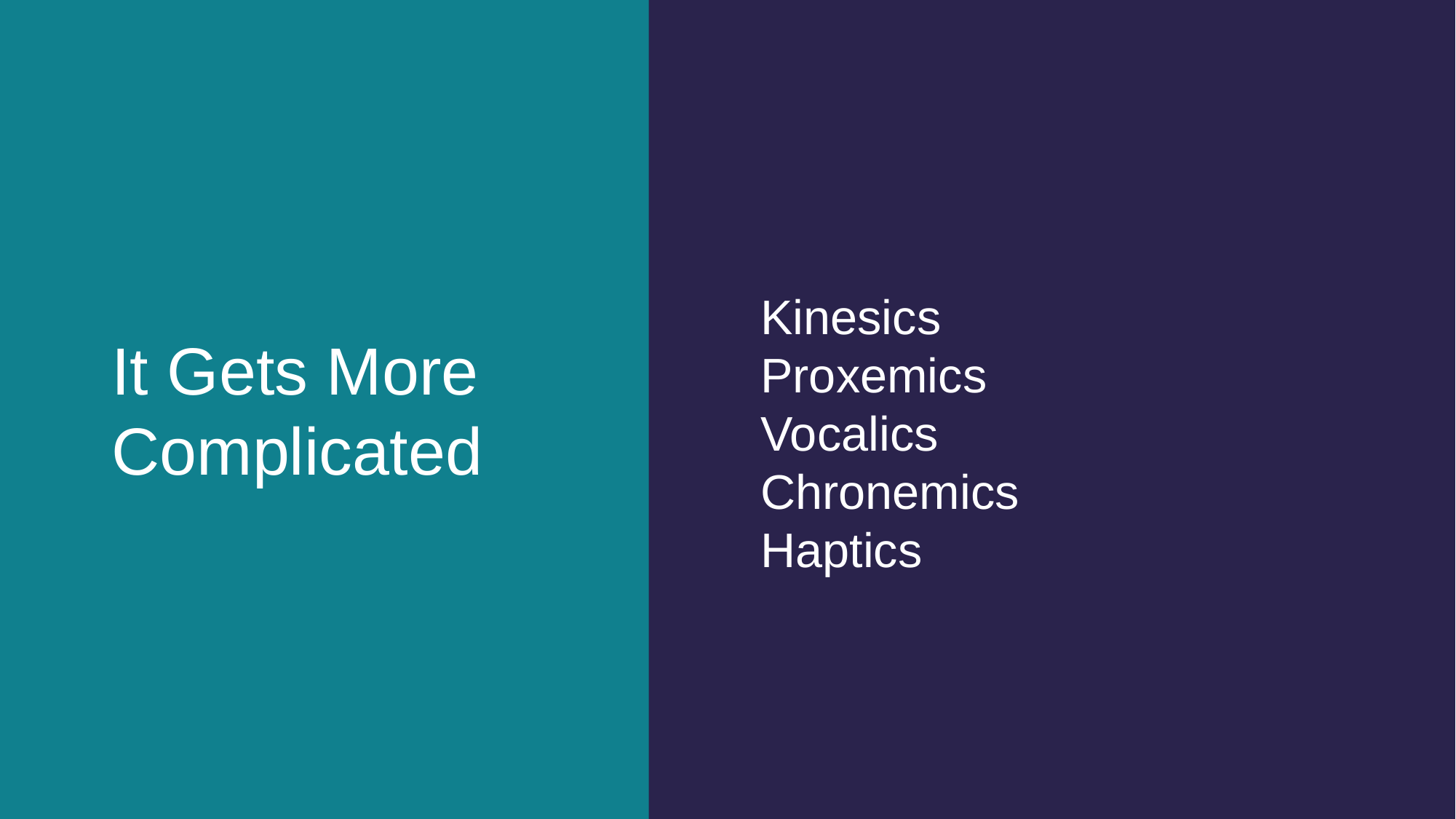

Kinesics
Proxemics
Vocalics
Chronemics
Haptics
It Gets More Complicated